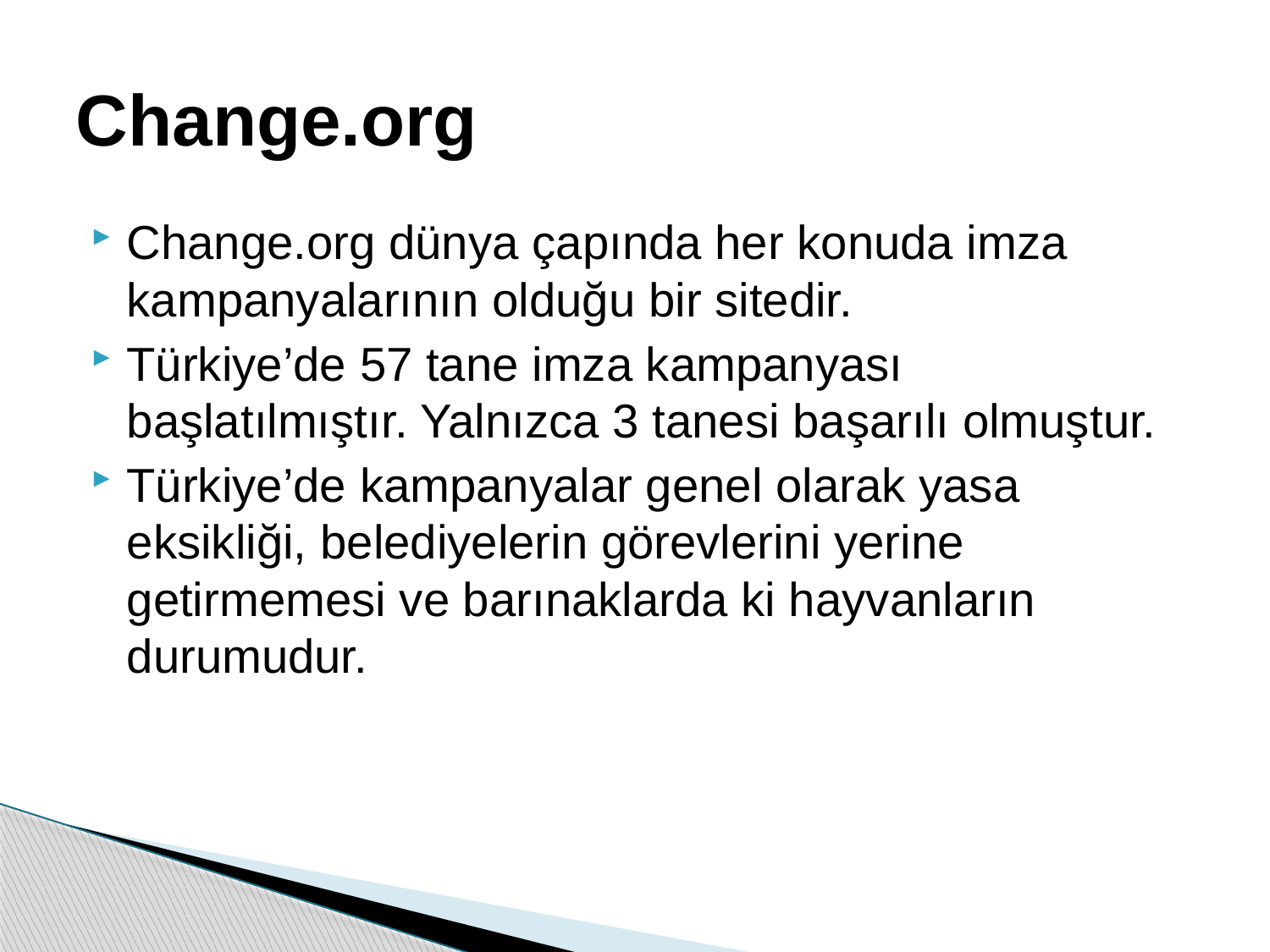

# Change.org
Change.org dünya çapında her konuda imza kampanyalarının olduğu bir sitedir.
Türkiye’de 57 tane imza kampanyası başlatılmıştır. Yalnızca 3 tanesi başarılı olmuştur.
Türkiye’de kampanyalar genel olarak yasa eksikliği, belediyelerin görevlerini yerine getirmemesi ve barınaklarda ki hayvanların durumudur.